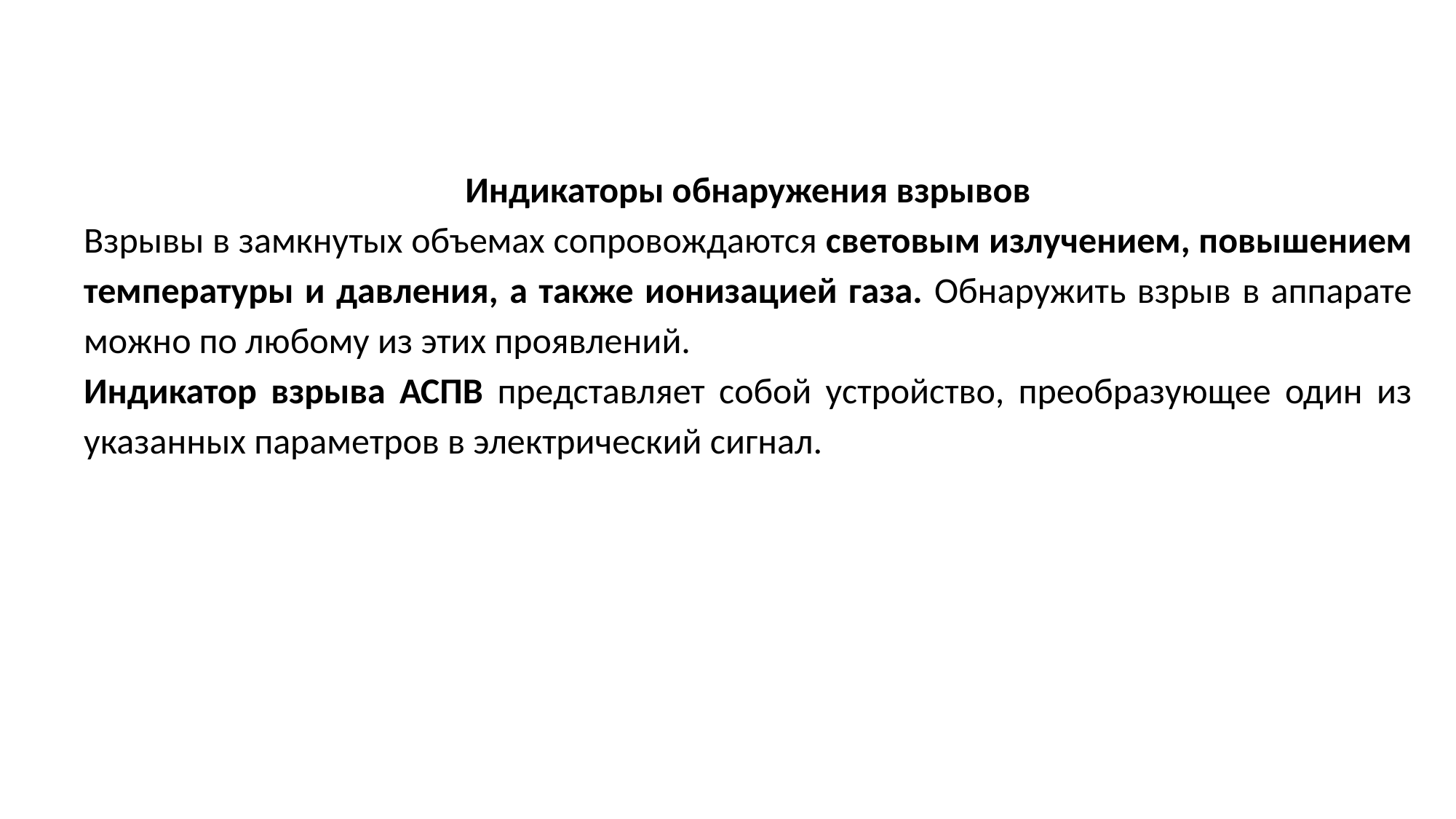

Индикаторы обнаружения взрывов
Взрывы в замкнутых объемах сопровождаются световым излучением, повышением температуры и давления, а также ионизацией газа. Обнаружить взрыв в аппарате можно по любому из этих проявлений.
Индикатор взрыва АСПВ представляет собой устройство, преобразующее один из указанных параметров в электрический сигнал.